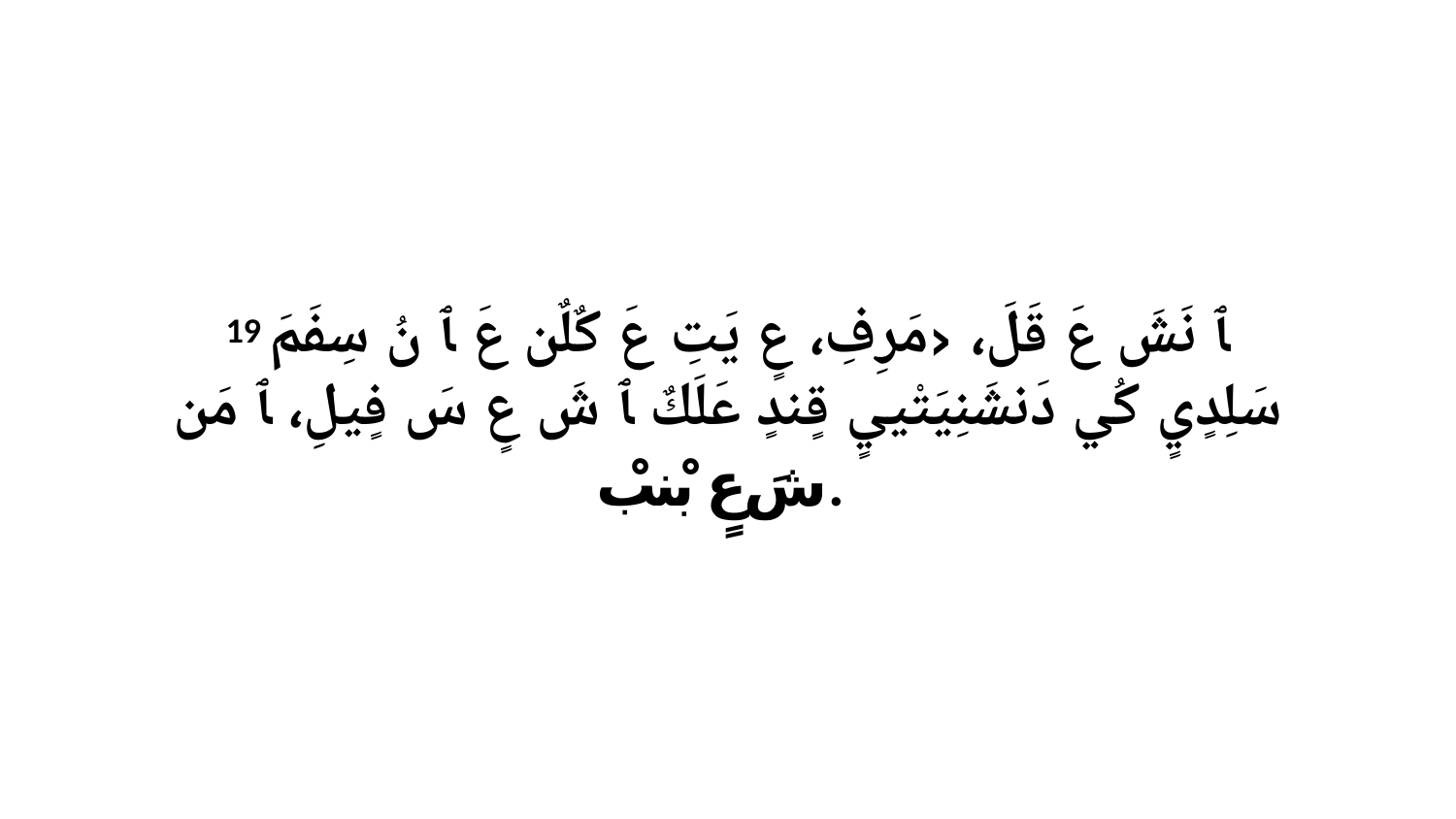

19 ﭑ نَشَ عَ قَلَ، ‹مَرِفِ، عٍ يَتِ عَ كٌلٌن عَ ﭑ نُ سِفَمَ سَلِدٍيٍ كُي دَنشَنِيَتْييٍ قٍندٍ عَلَكٌ ﭑ شَ عٍ سَ فٍيلِ، ﭑ مَن شَ عٍ بْنبْ.